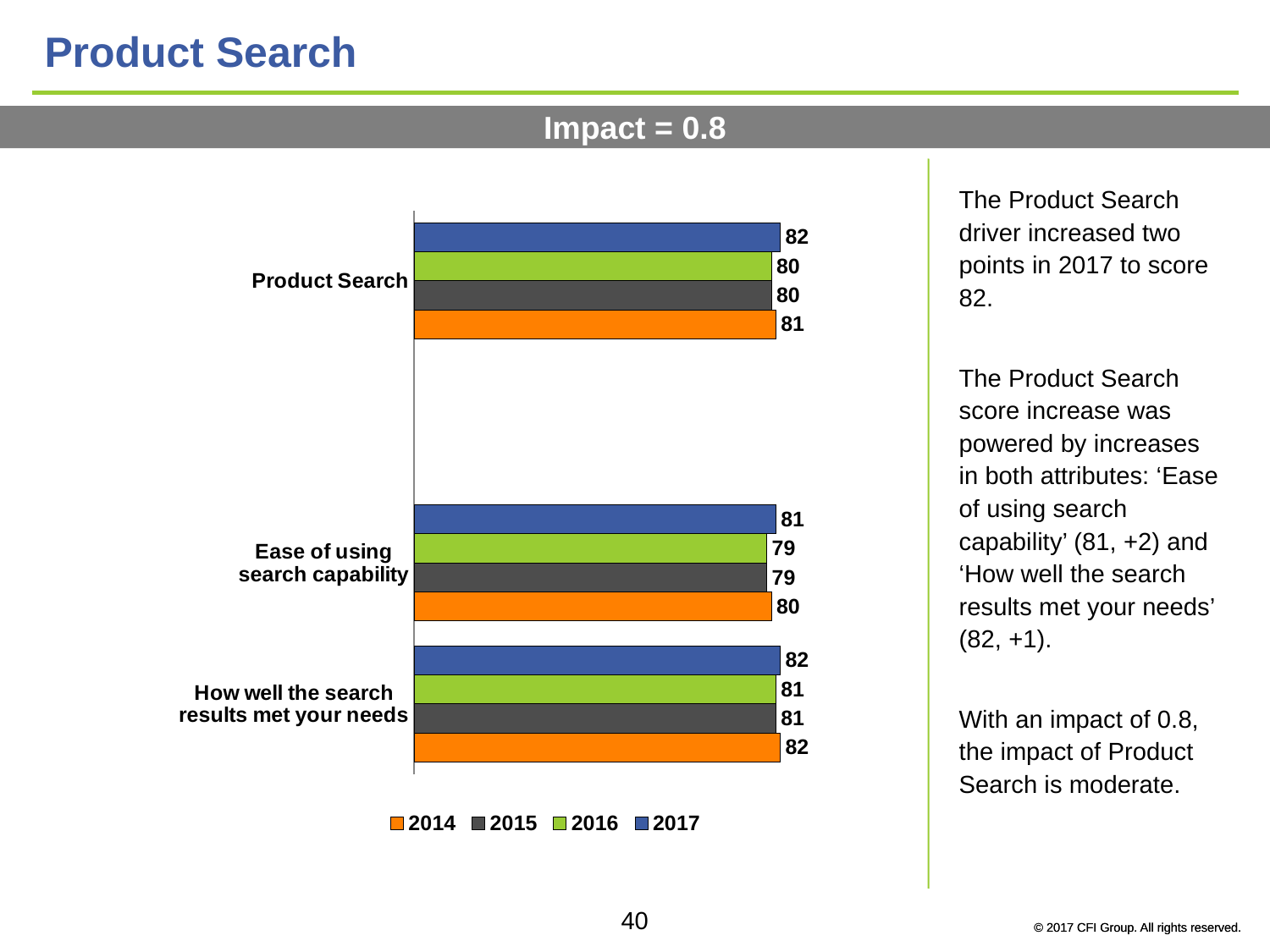

# Product Search
Impact = 0.8
The Product Search driver increased two points in 2017 to score 82.

The Product Search score increase was powered by increases in both attributes: ‘Ease of using search capability’ (81, +2) and ‘How well the search results met your needs’ (82, +1).

With an impact of 0.8, the impact of Product Search is moderate.

### Chart

| Category | 2017 | 2016 | 2015 | 2014 |
|---|---|---|---|---|
| Product Search | 82.0 | 80.0 | 80.0 | 81.0 |
|  | None | None | None | None |
| Ease of using
search capability | 81.0 | 79.0 | 79.0 | 80.0 |
| How well the search
results met your needs | 82.0 | 81.0 | 81.0 | 82.0 |